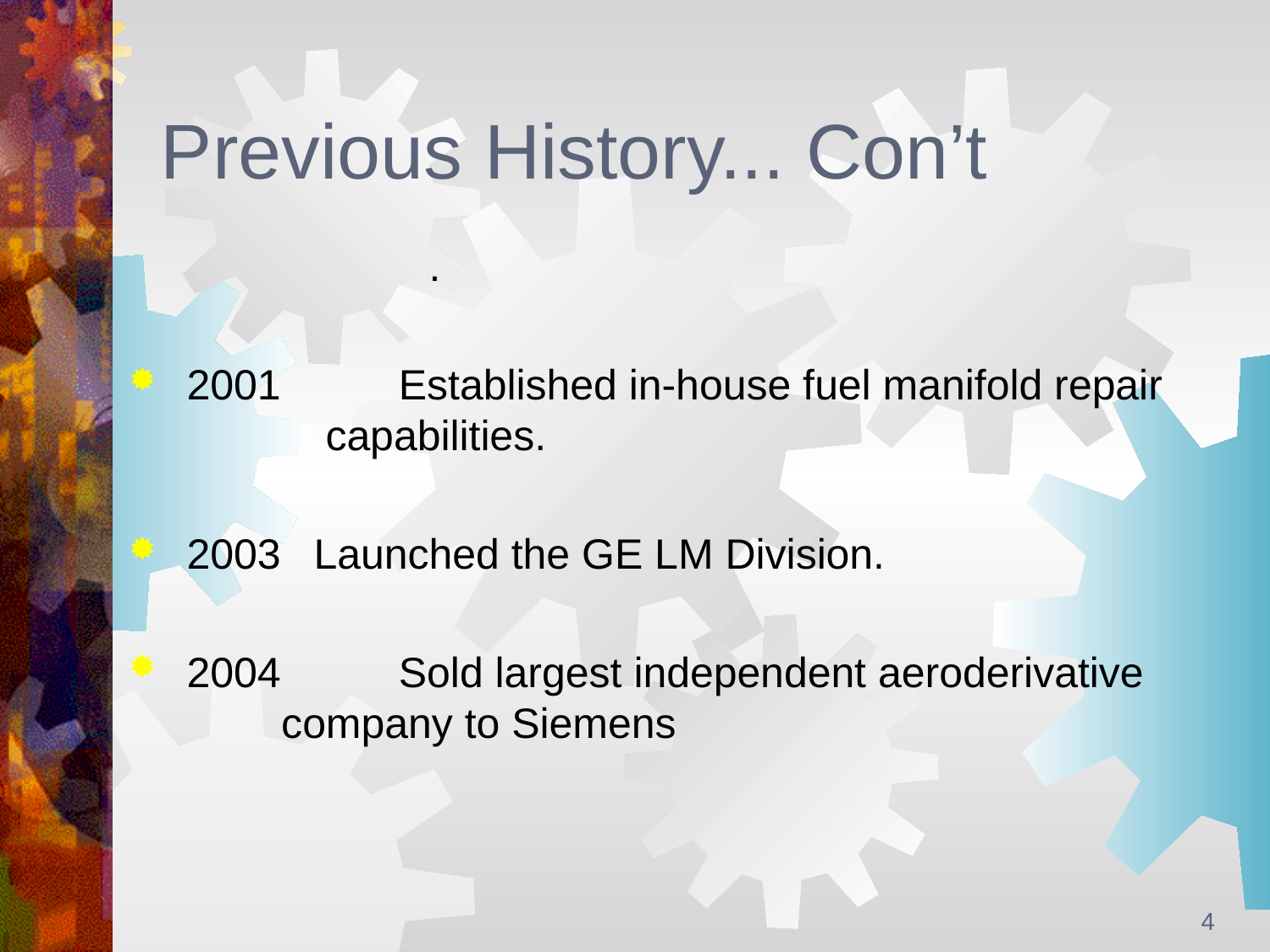

# Previous History... Con’t
               	.

 2001          Established in-house fuel manifold repair 		  capabilities.

 2003	 Launched the GE LM Division.

 2004          Sold largest independent aeroderivative 	            company to Siemens

4